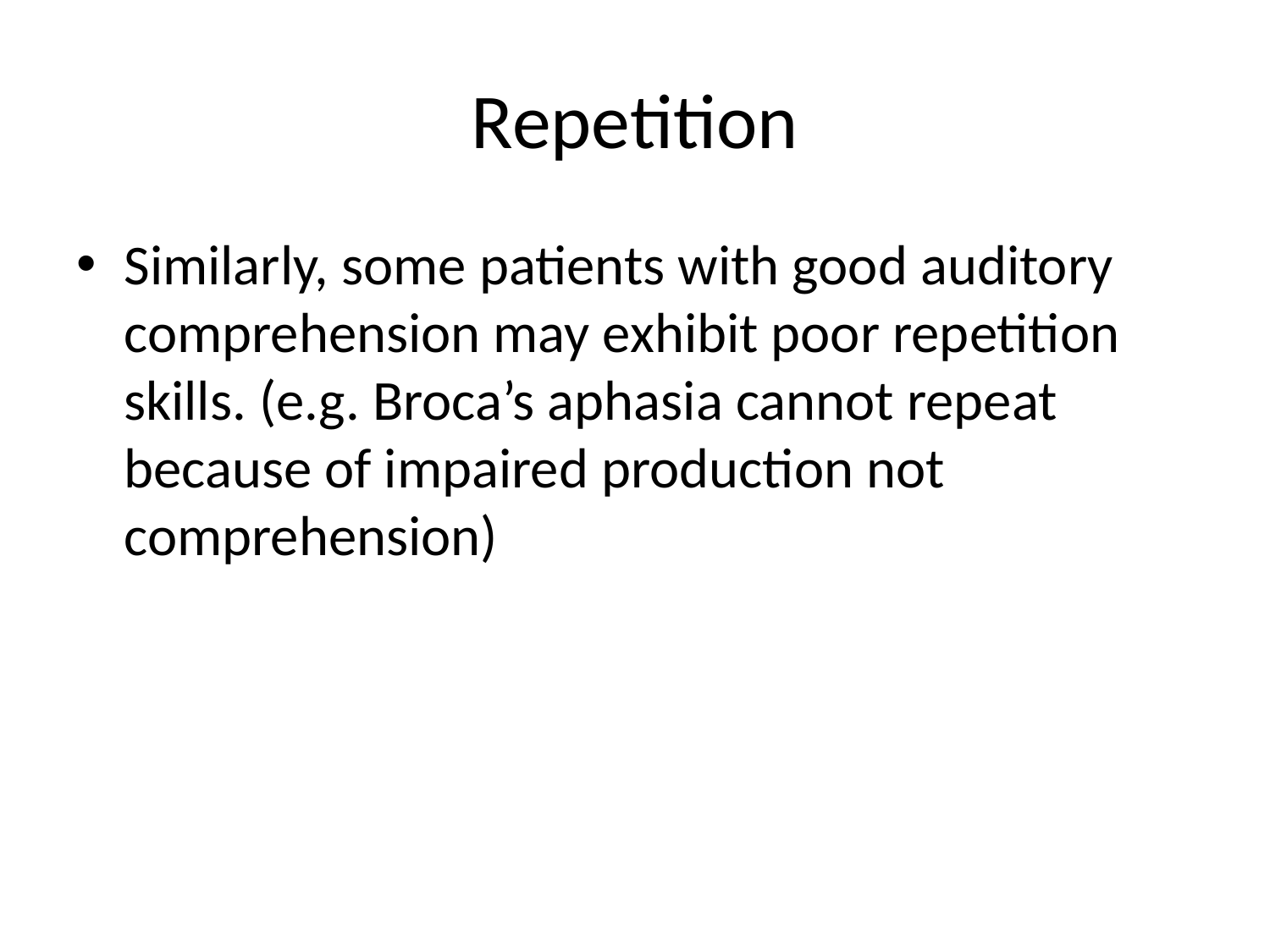

# Repetition
Similarly, some patients with good auditory comprehension may exhibit poor repetition skills. (e.g. Broca’s aphasia cannot repeat because of impaired production not comprehension)